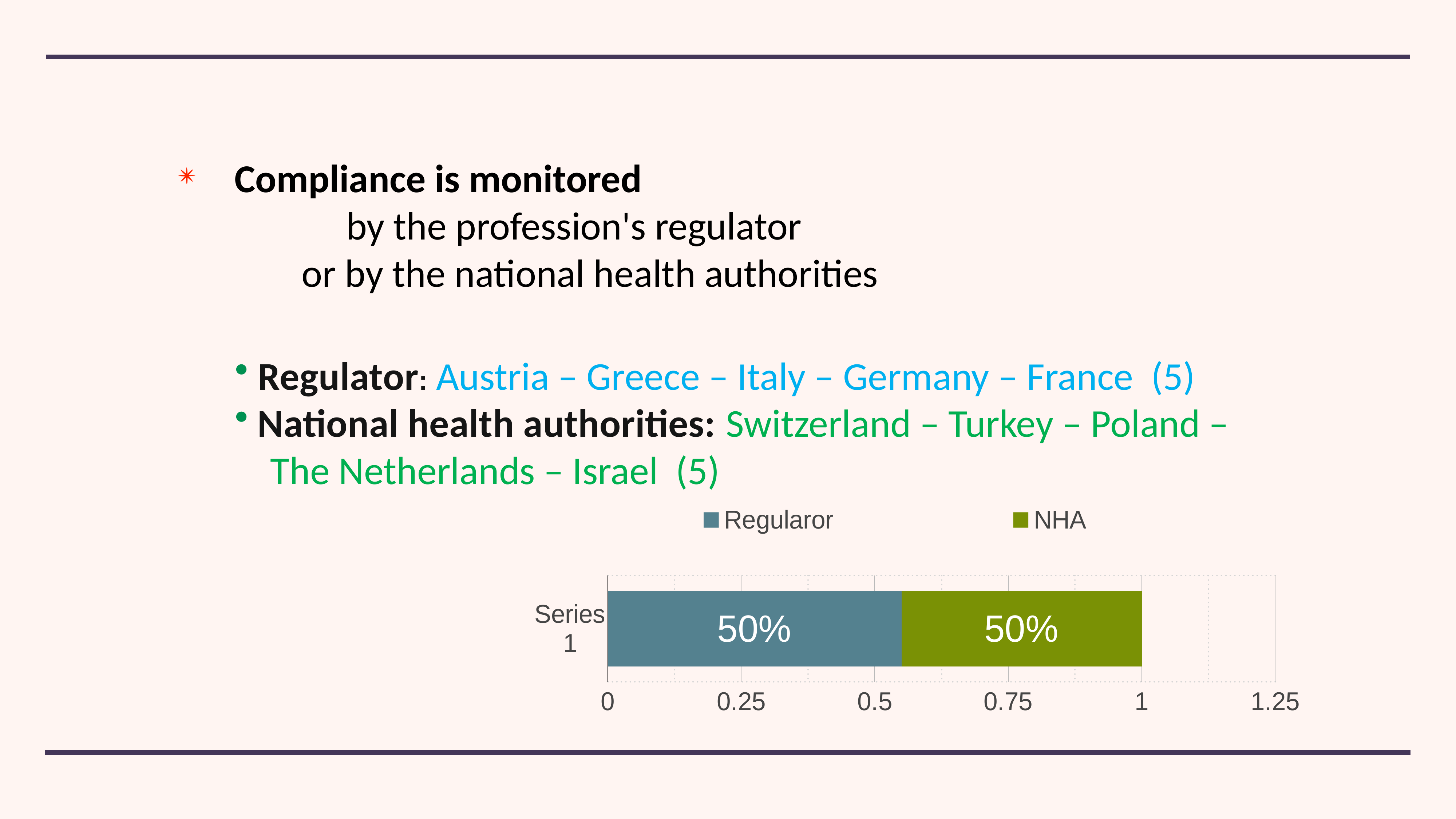

Compliance is monitored
           by the profession's regulator
      or by the national health authorities

 Regulator: Austria – Greece – Italy – Germany – France  (5)
 National health authorities: Switzerland – Turkey – Poland –
    The Netherlands – Israel  (5)

### Chart

| Category | Regularor | NHA |
|---|---|---|
|  | 0.55 | 0.45 |